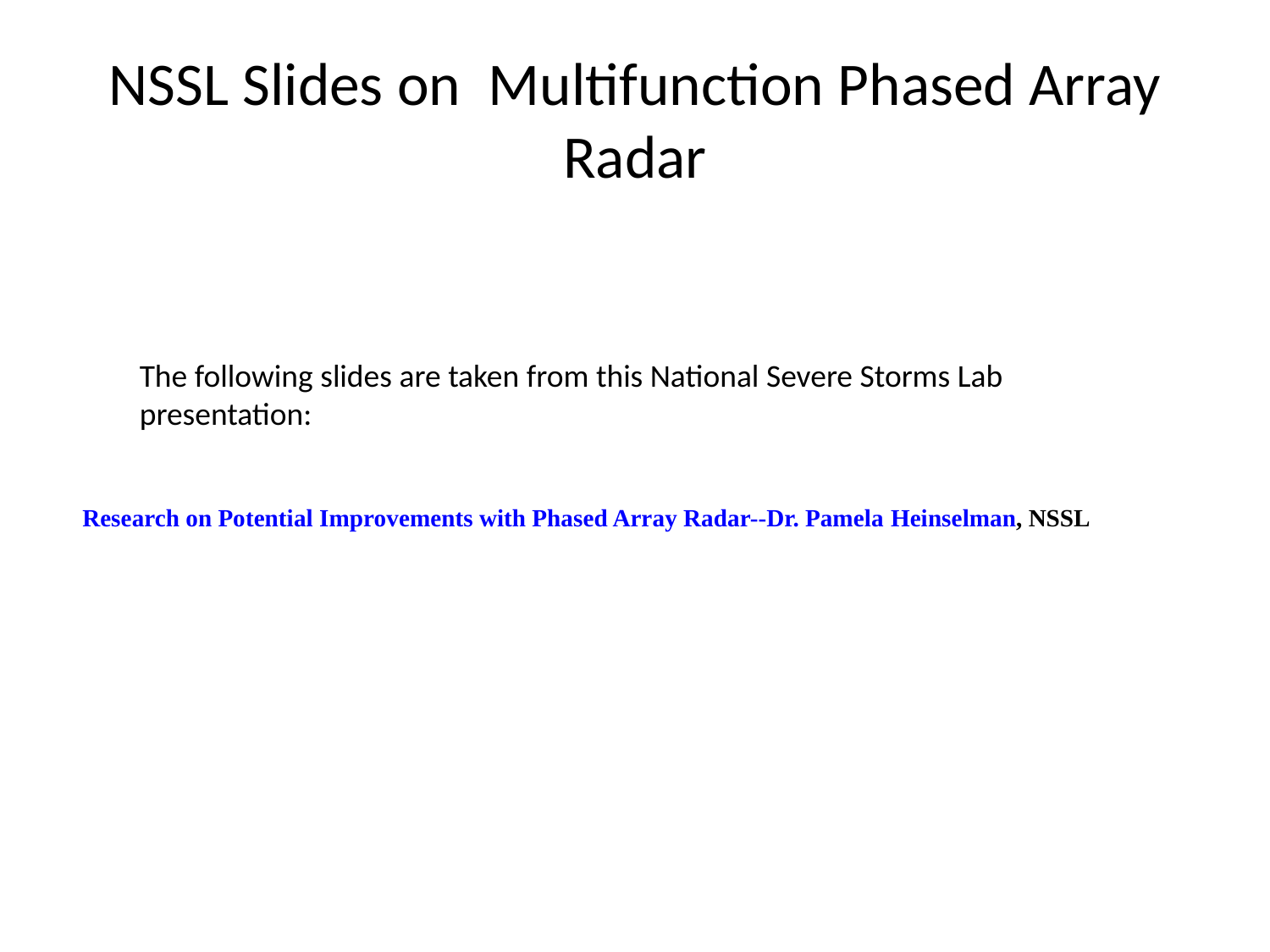

# NSSL Slides on  Multifunction Phased Array Radar
The following slides are taken from this National Severe Storms Lab presentation:
 Research on Potential Improvements with Phased Array Radar--Dr. Pamela Heinselman, NSSL